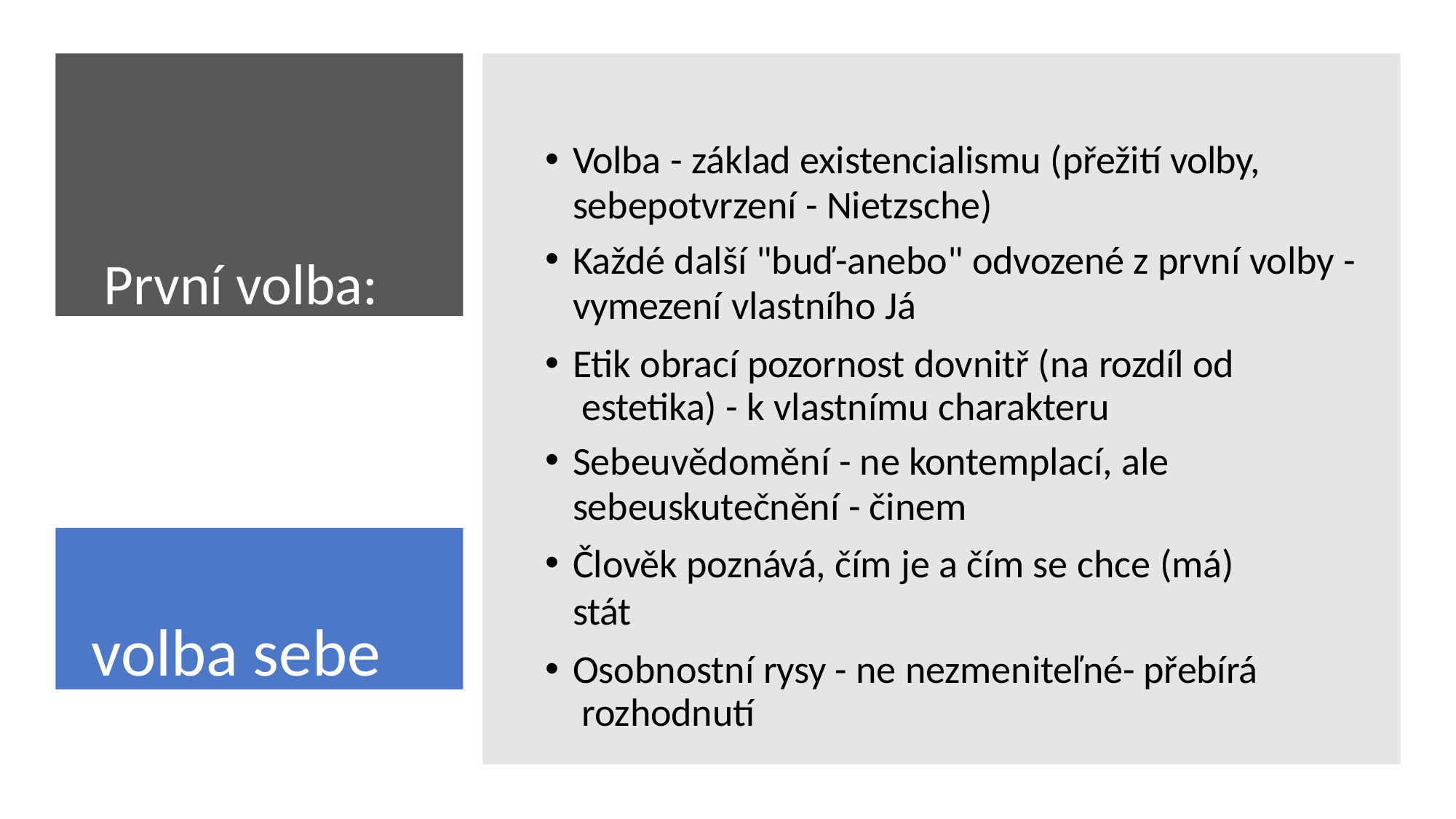

První volba:

Volba - základ existencialismu (přežití volby,
sebepotvrzení - Nietzsche)
Každé další "buď-anebo" odvozené z první volby -
vymezení vlastního Já
Etik obrací pozornost dovnitř (na rozdíl od  estetika) - k vlastnímu charakteru
Sebeuvědomění - ne kontemplací, ale
sebeuskutečnění - činem
Člověk poznává, čím je a čím se chce (má) stát
Osobnostní rysy - ne nezmeniteľné- přebírá  rozhodnutí

volba sebe